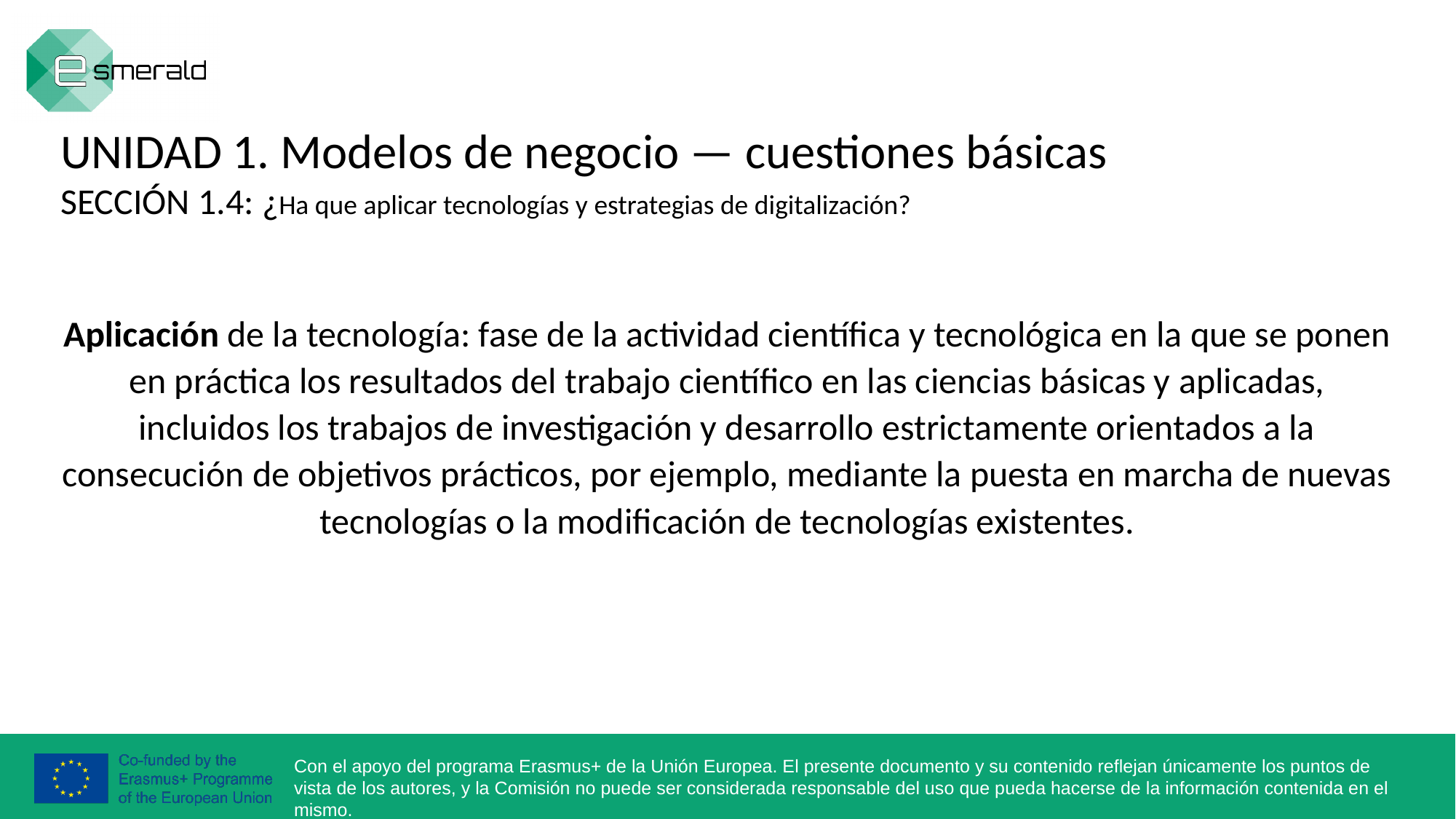

UNIDAD 1. Modelos de negocio — cuestiones básicas
SECCIÓN 1.4: ¿Ha que aplicar tecnologías y estrategias de digitalización?

Aplicación de la tecnología: fase de la actividad científica y tecnológica en la que se ponen en práctica los resultados del trabajo científico en las ciencias básicas y aplicadas, incluidos los trabajos de investigación y desarrollo estrictamente orientados a la consecución de objetivos prácticos, por ejemplo, mediante la puesta en marcha de nuevas tecnologías o la modificación de tecnologías existentes.